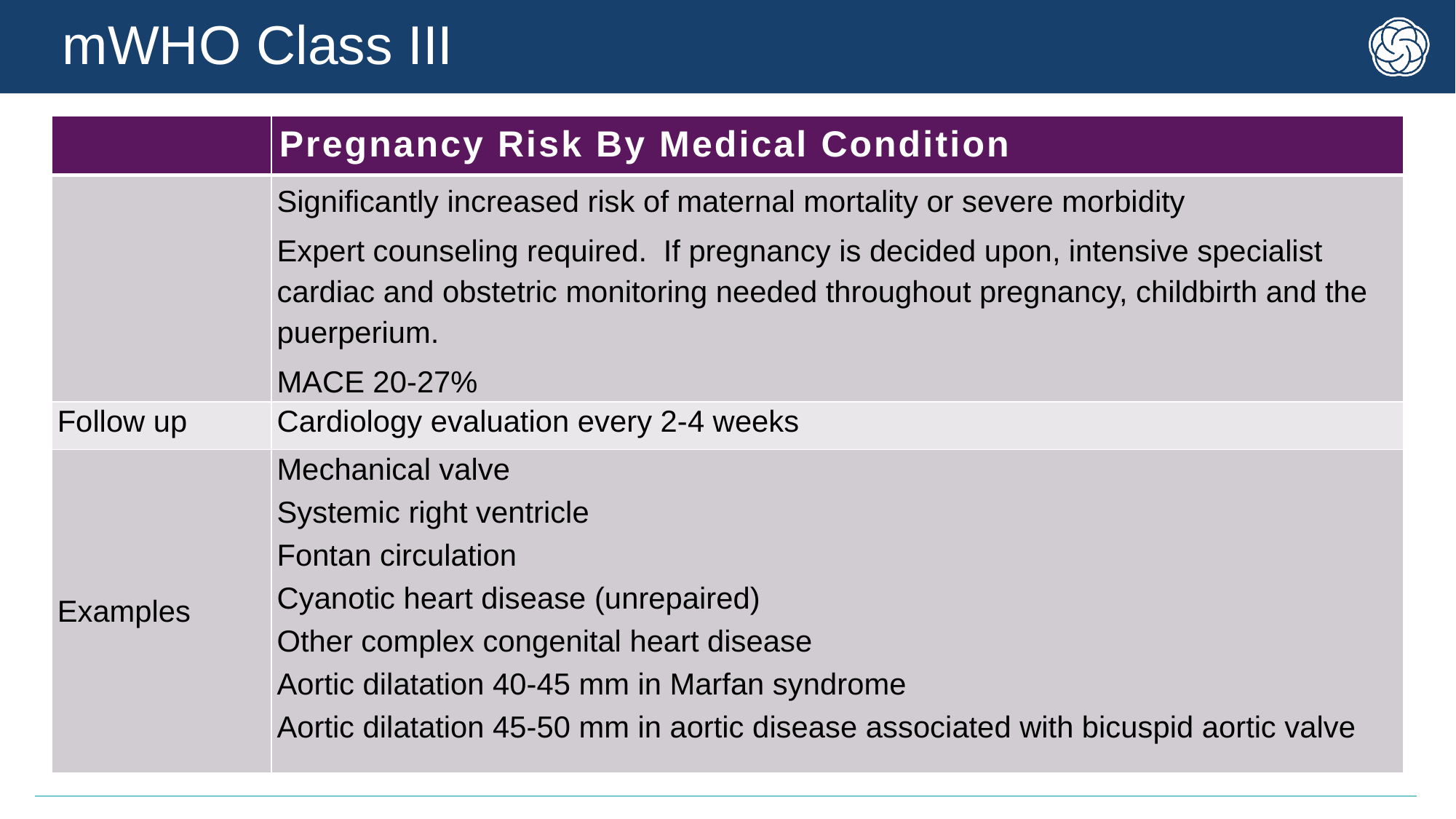

# mWHO Class III
|  | Pregnancy Risk By Medical Condition |
| --- | --- |
|  | Significantly increased risk of maternal mortality or severe morbidity Expert counseling required. If pregnancy is decided upon, intensive specialist cardiac and obstetric monitoring needed throughout pregnancy, childbirth and the puerperium. MACE 20-27% |
| Follow up | Cardiology evaluation every 2-4 weeks |
| Examples | Mechanical valve Systemic right ventricle Fontan circulation Cyanotic heart disease (unrepaired) Other complex congenital heart disease Aortic dilatation 40-45 mm in Marfan syndrome Aortic dilatation 45-50 mm in aortic disease associated with bicuspid aortic valve |